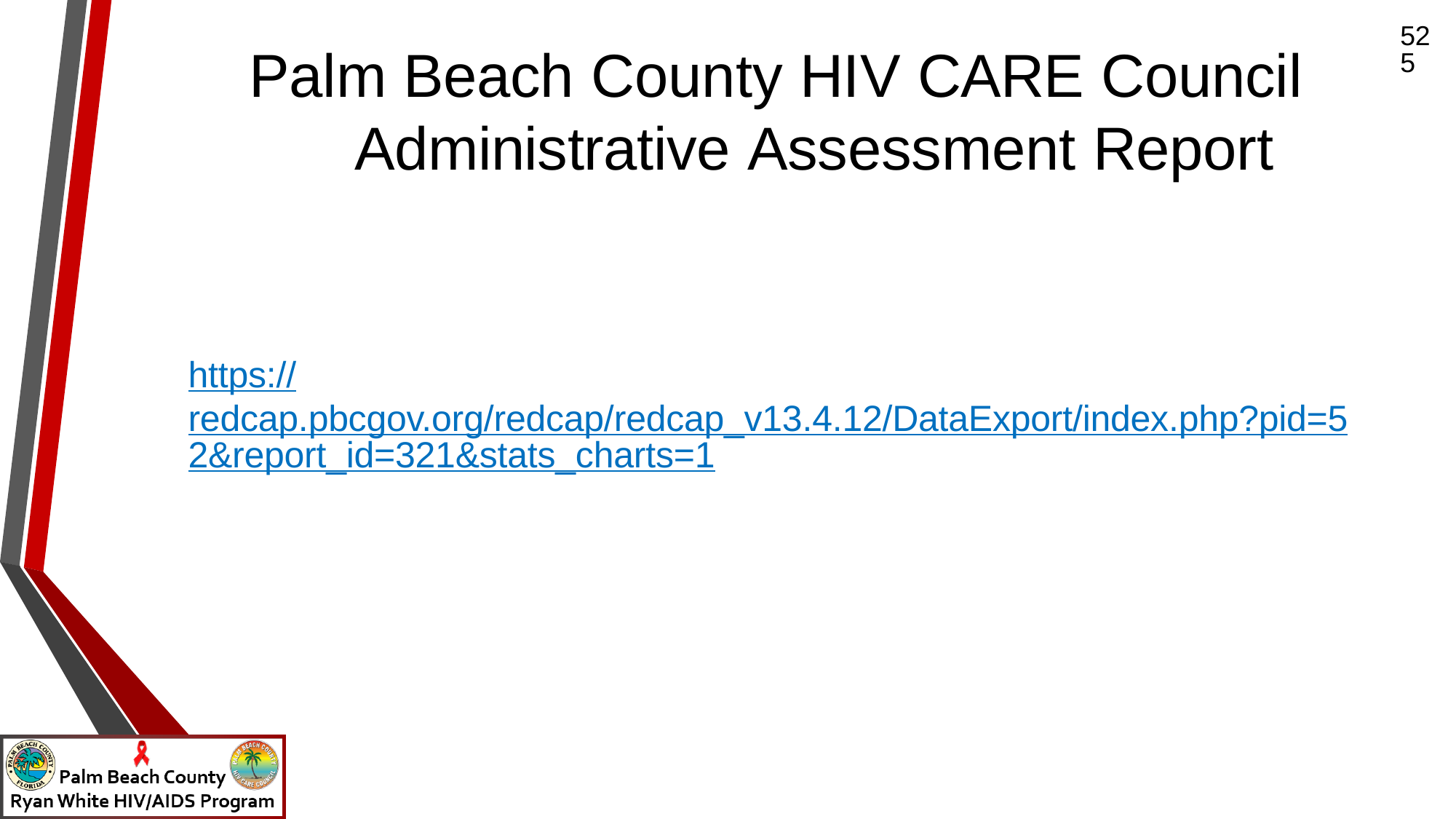

525
# Palm Beach County HIV CARE Council Administrative Assessment Report
https://redcap.pbcgov.org/redcap/redcap_v13.4.12/DataExport/index.php?pid=52&report_id=321&stats_charts=1